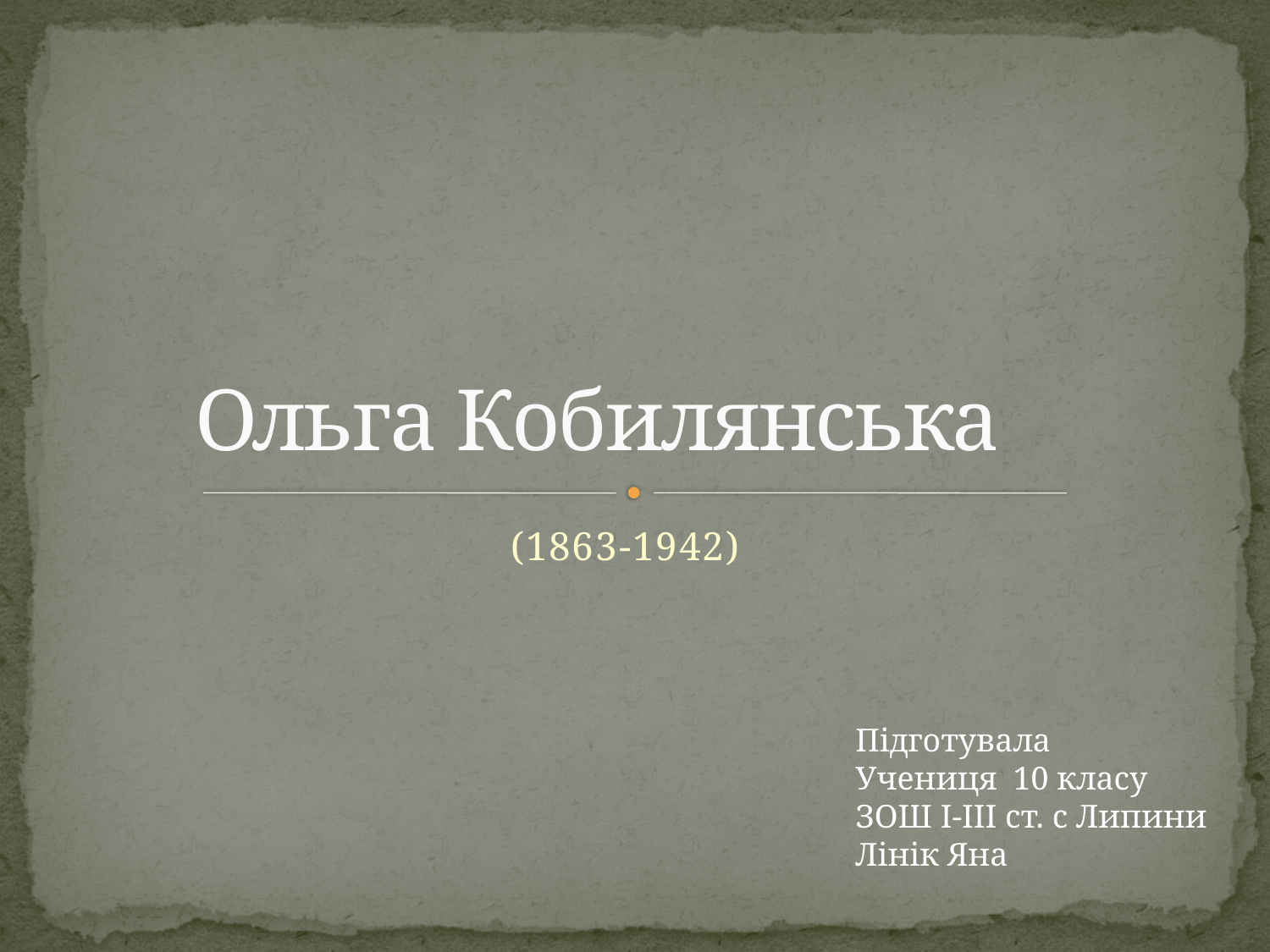

# Ольга Кобилянська
(1863-1942)
Підготувала
Учениця  10 класу
ЗОШ І-ІІІ ст. с Липини
Лінік Яна